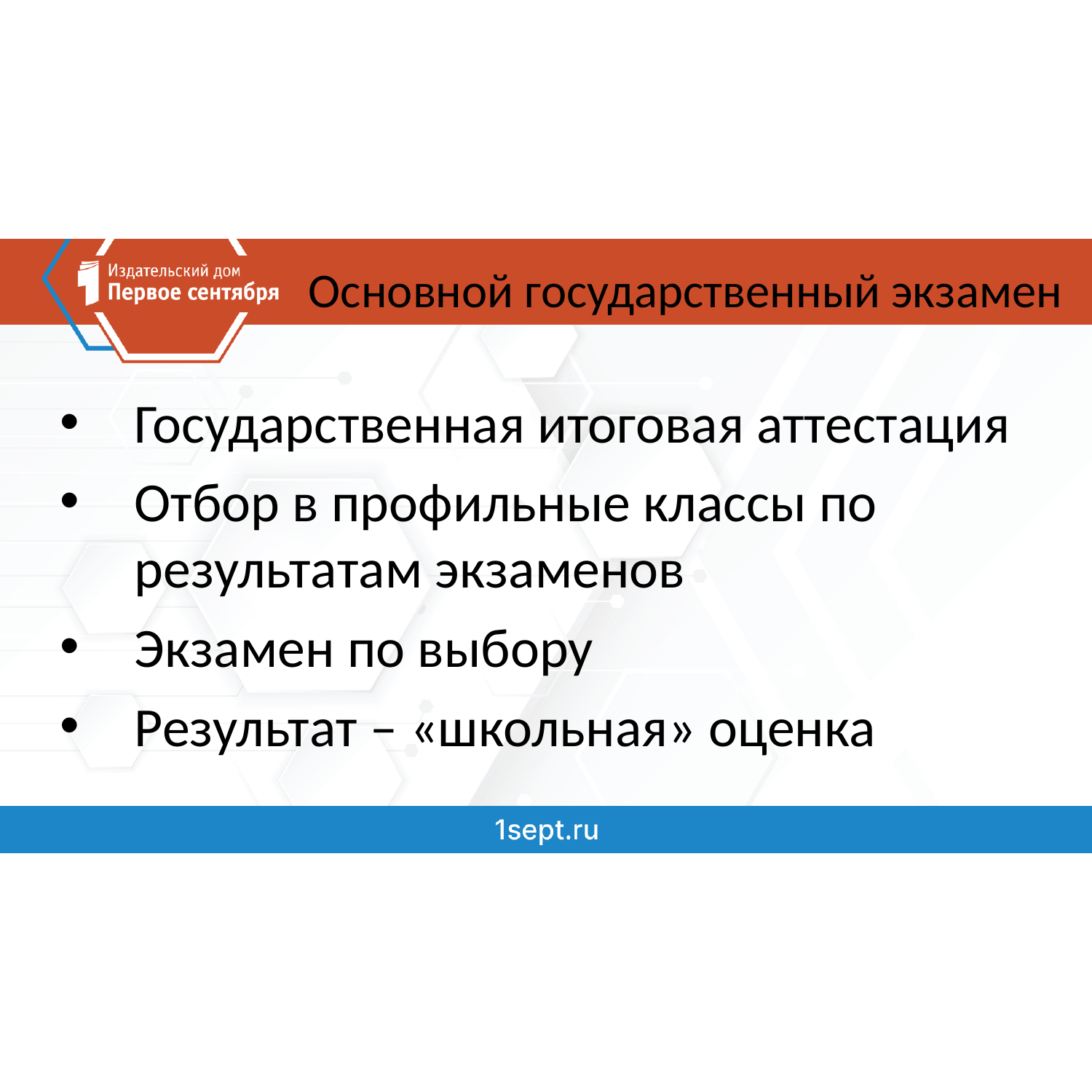

# Основной государственный экзамен
Государственная итоговая аттестация
Отбор в профильные классы по результатам экзаменов
Экзамен по выбору
Результат – «школьная» оценка